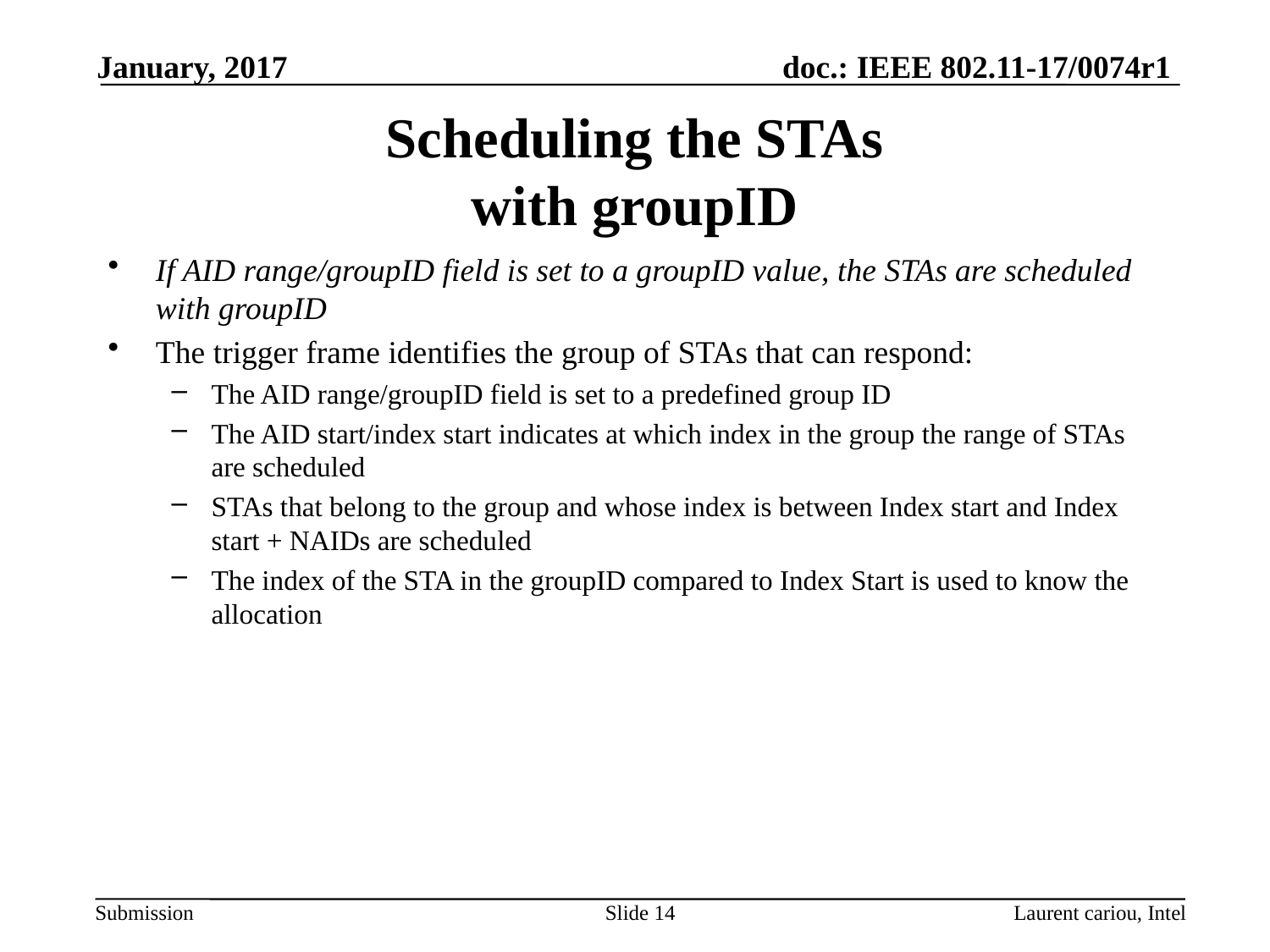

January, 2017
# Scheduling the STAs with groupID
If AID range/groupID field is set to a groupID value, the STAs are scheduled with groupID
The trigger frame identifies the group of STAs that can respond:
The AID range/groupID field is set to a predefined group ID
The AID start/index start indicates at which index in the group the range of STAs are scheduled
STAs that belong to the group and whose index is between Index start and Index start + NAIDs are scheduled
The index of the STA in the groupID compared to Index Start is used to know the allocation

Slide 14
Laurent cariou, Intel